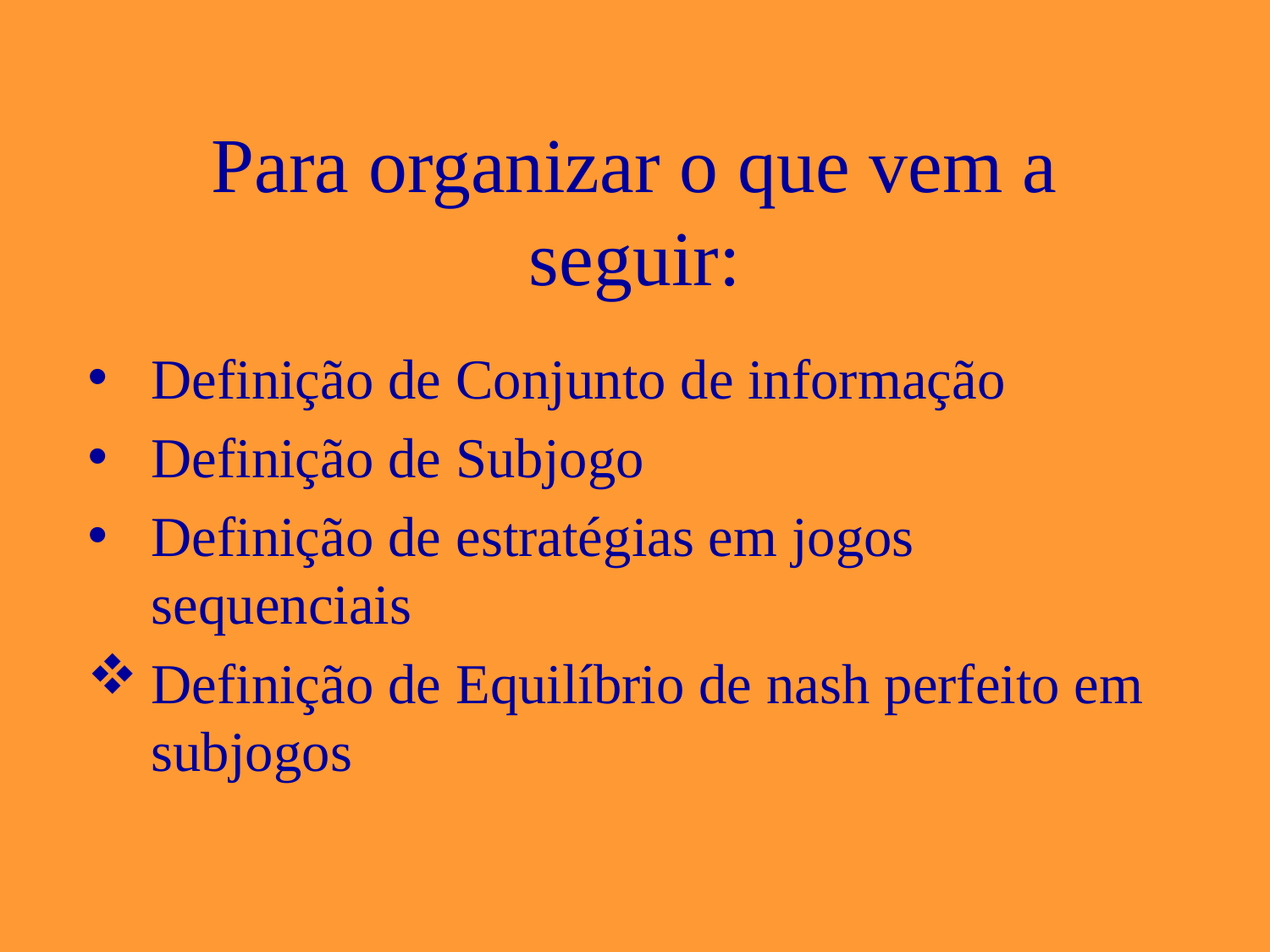

# Para organizar o que vem a seguir:
Definição de Conjunto de informação
Definição de Subjogo
Definição de estratégias em jogos sequenciais
Definição de Equilíbrio de nash perfeito em subjogos